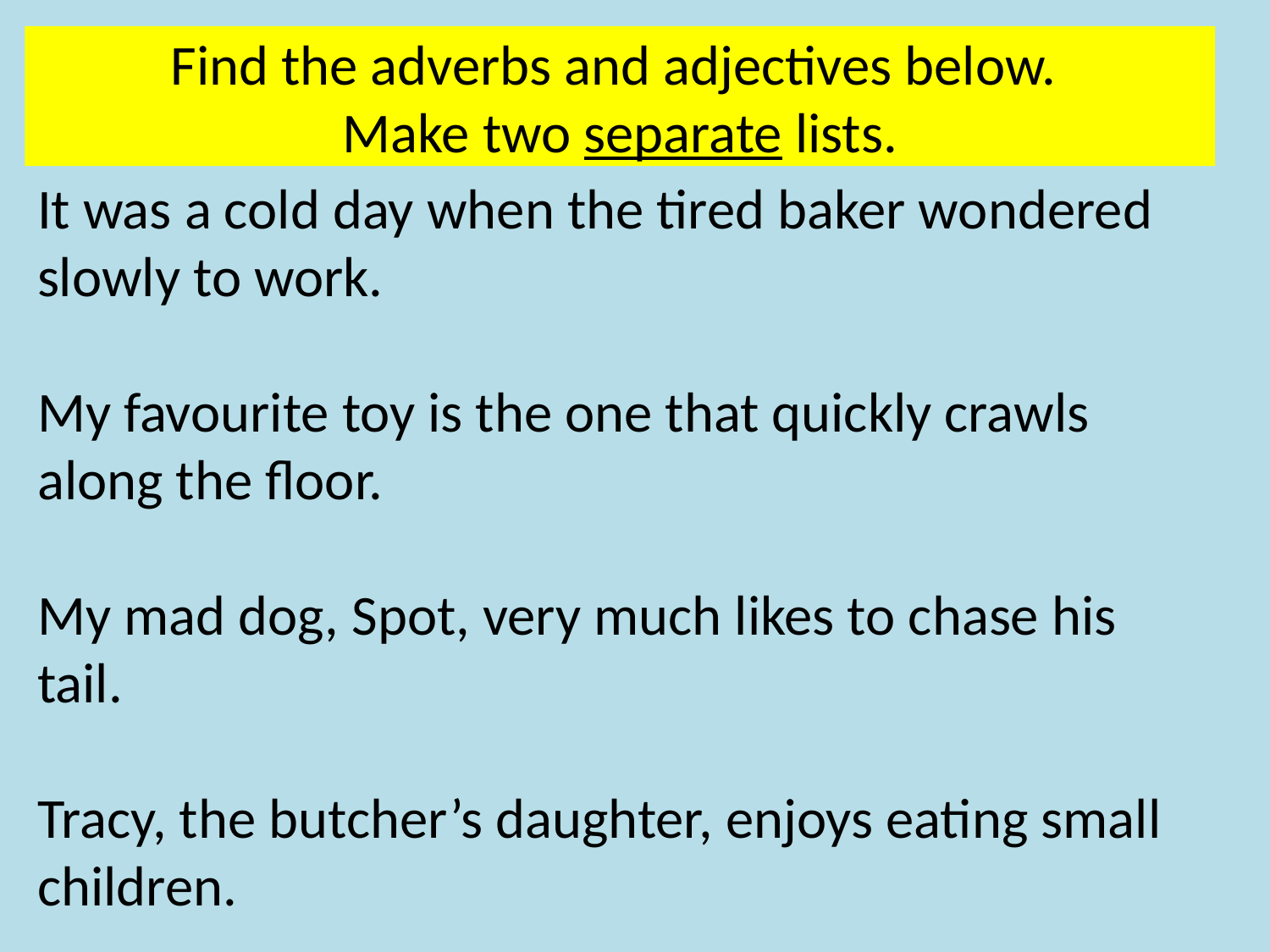

Find the adverbs and adjectives below.
Make two separate lists.
It was a cold day when the tired baker wondered slowly to work.

My favourite toy is the one that quickly crawls along the floor.

My mad dog, Spot, very much likes to chase his tail.

Tracy, the butcher’s daughter, enjoys eating small children.